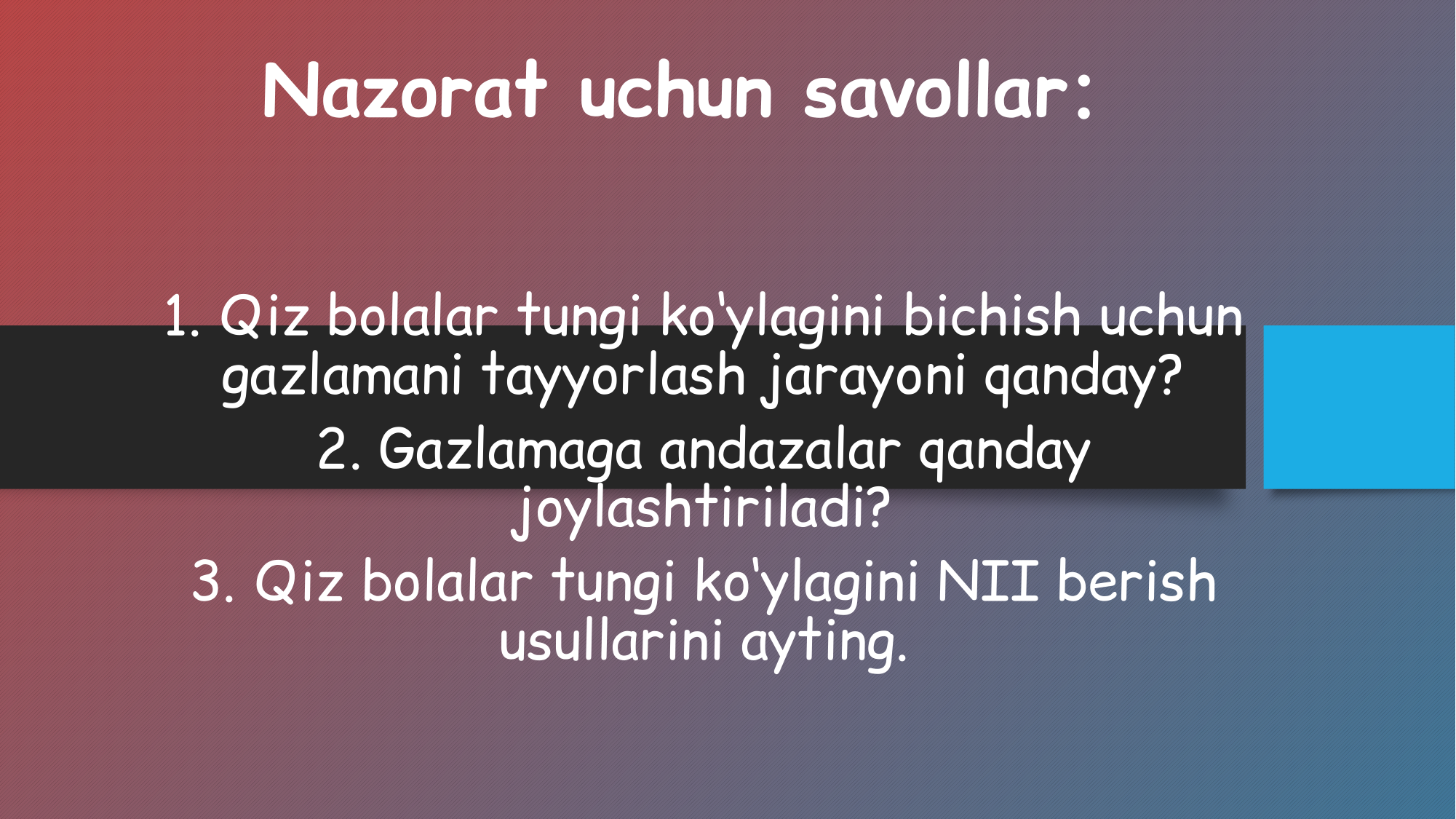

# Nazorat uchun savollar:
1. Qiz bolalar tungi ko‘ylagini bichish uchun gazlamani tayyorlash jarayoni qanday?
2. Gazlamaga andazalar qanday joylashtiriladi?
3. Qiz bolalar tungi ko‘ylagini NII berish usullarini ayting.